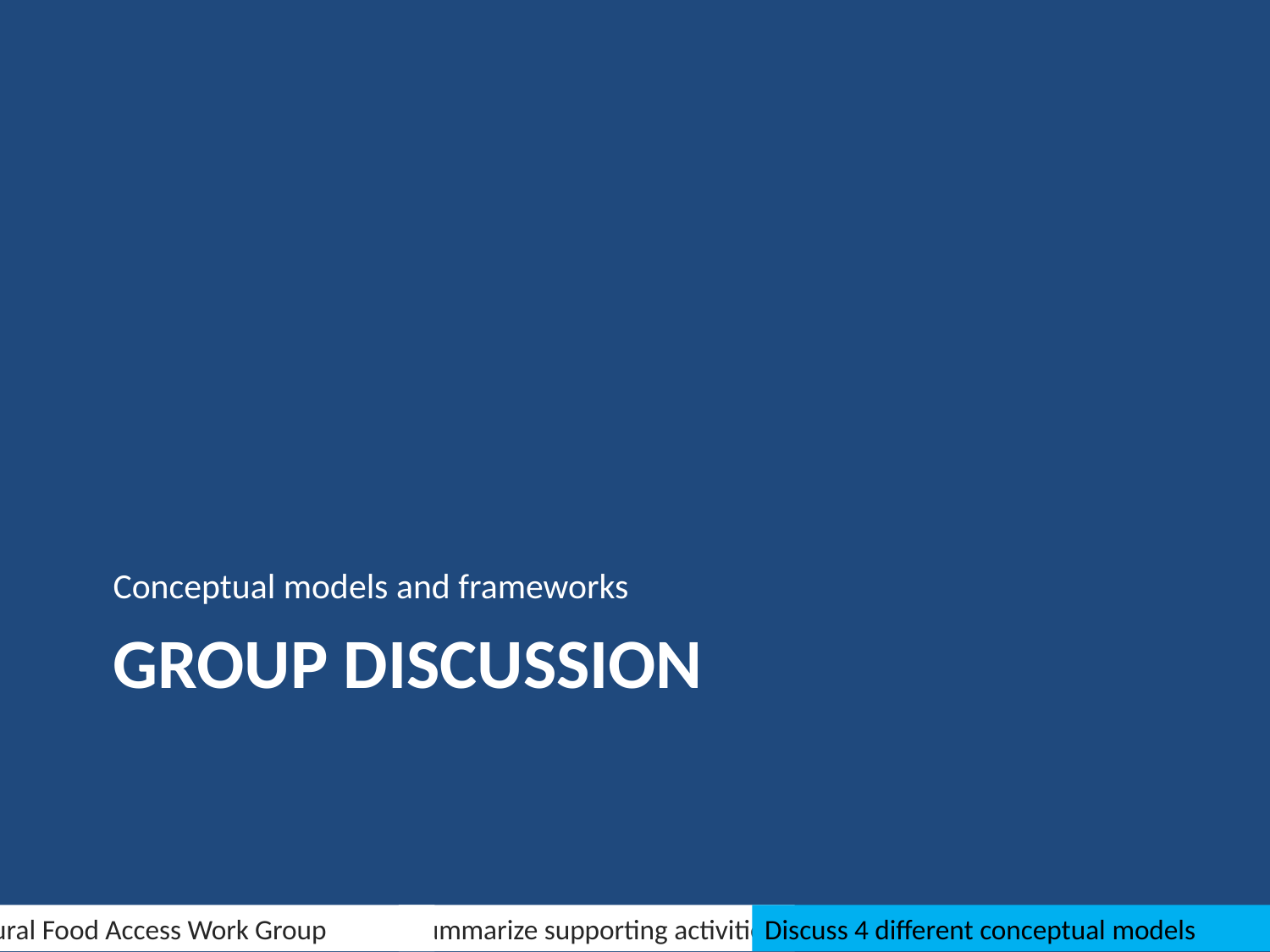

Conceptual models and frameworks
# Group discussion
Rural Food Access Work Group
Summarize supporting activities
Discuss 4 different conceptual models